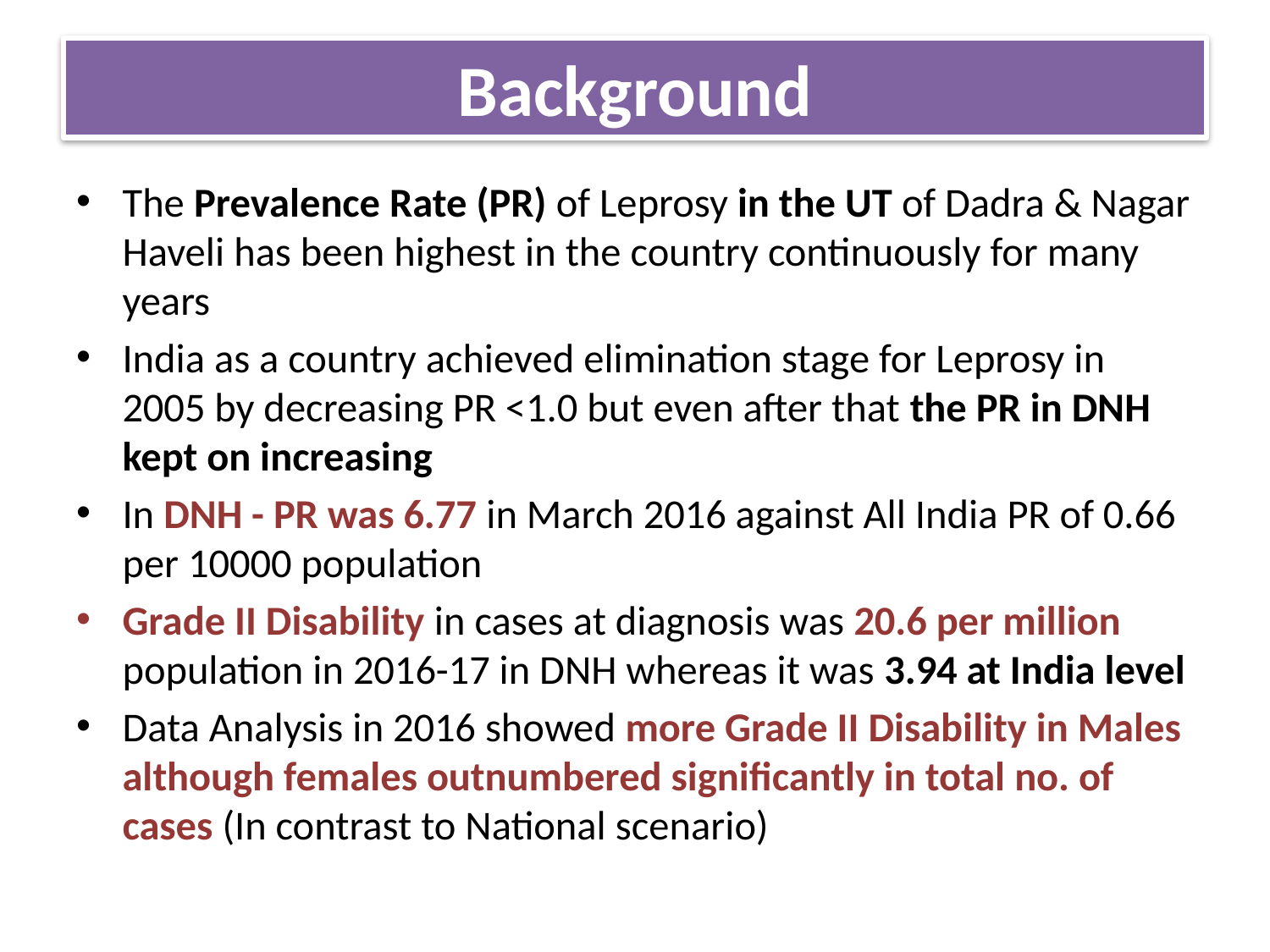

# Background
The Prevalence Rate (PR) of Leprosy in the UT of Dadra & Nagar Haveli has been highest in the country continuously for many years
India as a country achieved elimination stage for Leprosy in 2005 by decreasing PR <1.0 but even after that the PR in DNH kept on increasing
In DNH - PR was 6.77 in March 2016 against All India PR of 0.66 per 10000 population
Grade II Disability in cases at diagnosis was 20.6 per million population in 2016-17 in DNH whereas it was 3.94 at India level
Data Analysis in 2016 showed more Grade II Disability in Males although females outnumbered significantly in total no. of cases (In contrast to National scenario)